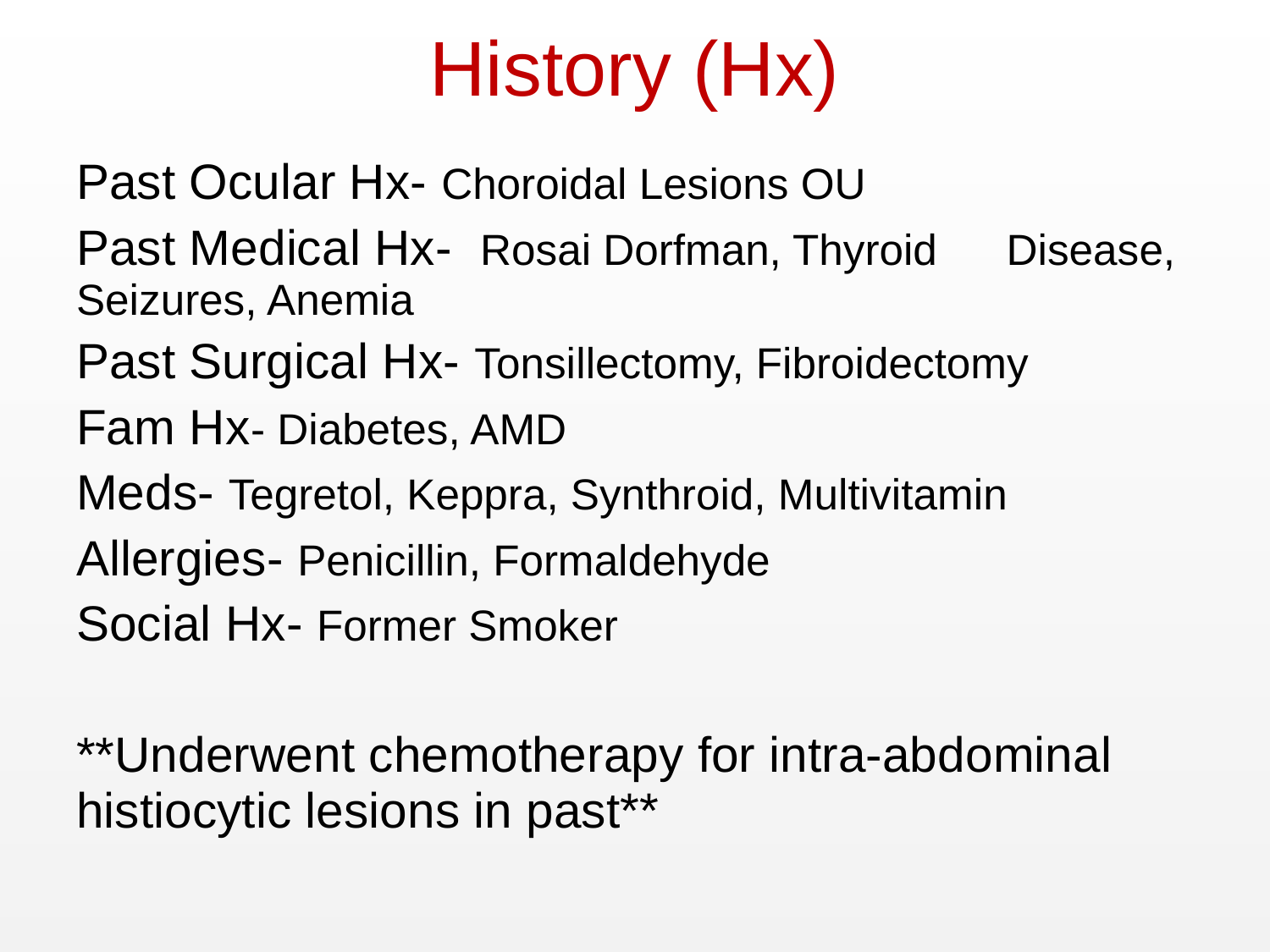

# History (Hx)
Past Ocular Hx- Choroidal Lesions OU
Past Medical Hx-  Rosai Dorfman, Thyroid 				   Disease, Seizures, Anemia
Past Surgical Hx- Tonsillectomy, Fibroidectomy
Fam Hx- Diabetes, AMD
Meds- Tegretol, Keppra, Synthroid, Multivitamin
Allergies- Penicillin, Formaldehyde
Social Hx- Former Smoker

**Underwent chemotherapy for intra-abdominal histiocytic lesions in past**